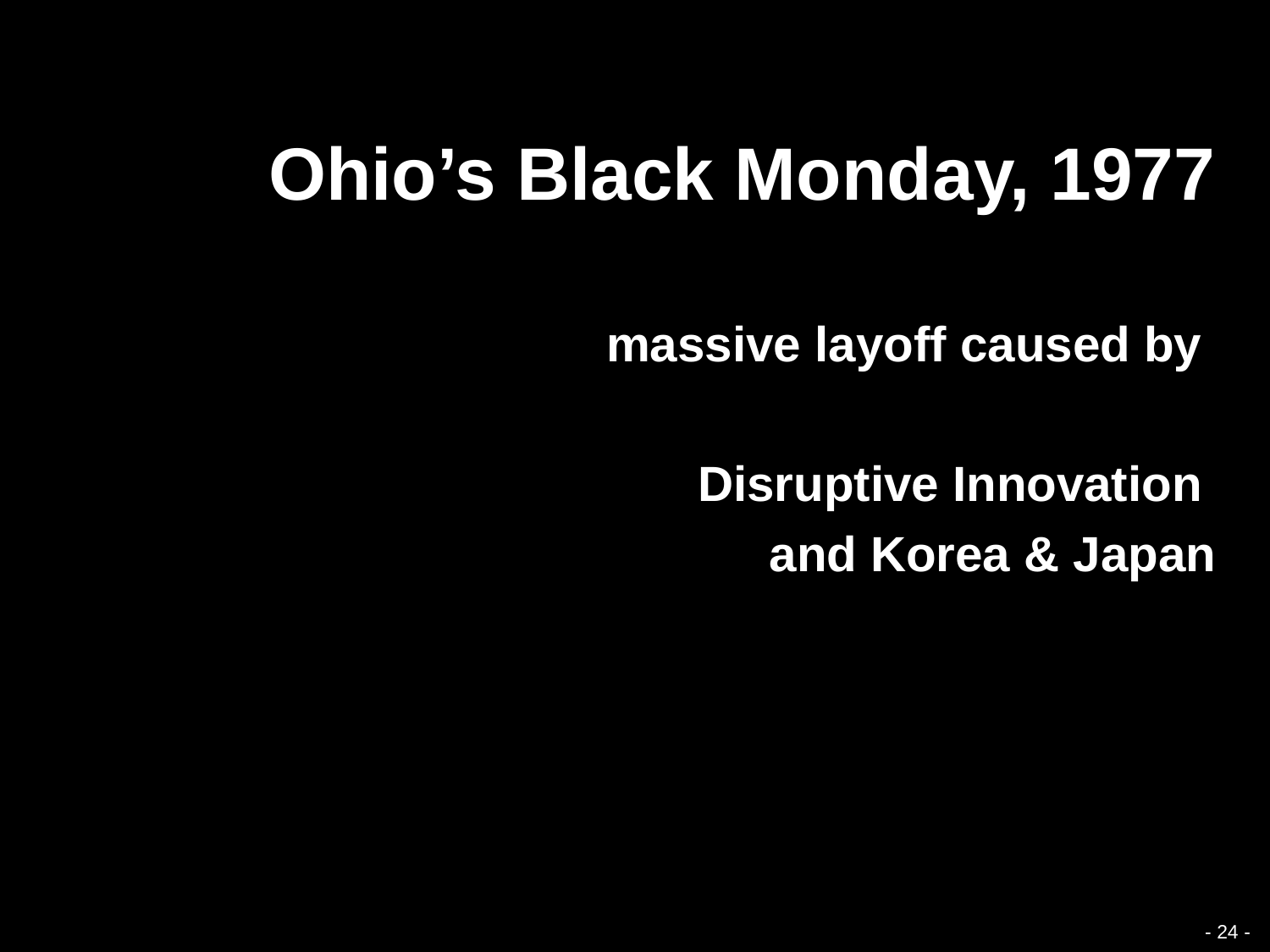

Ohio’s Black Monday, 1977

massive layoff caused by

Disruptive Innovation
and Korea & Japan